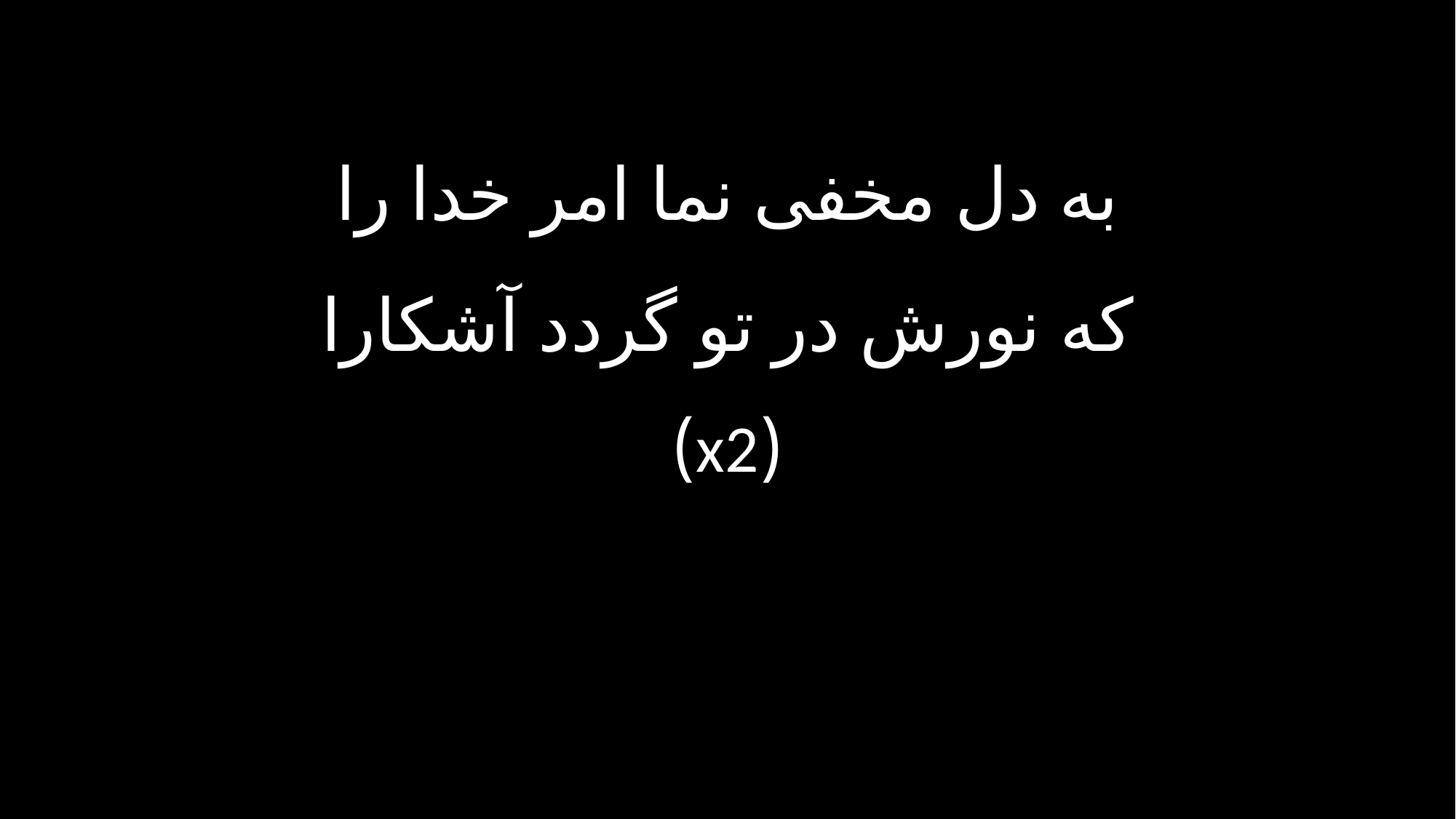

به دل مخفی نما امر خدا را
که نورش در تو گردد آشکارا
(x2)